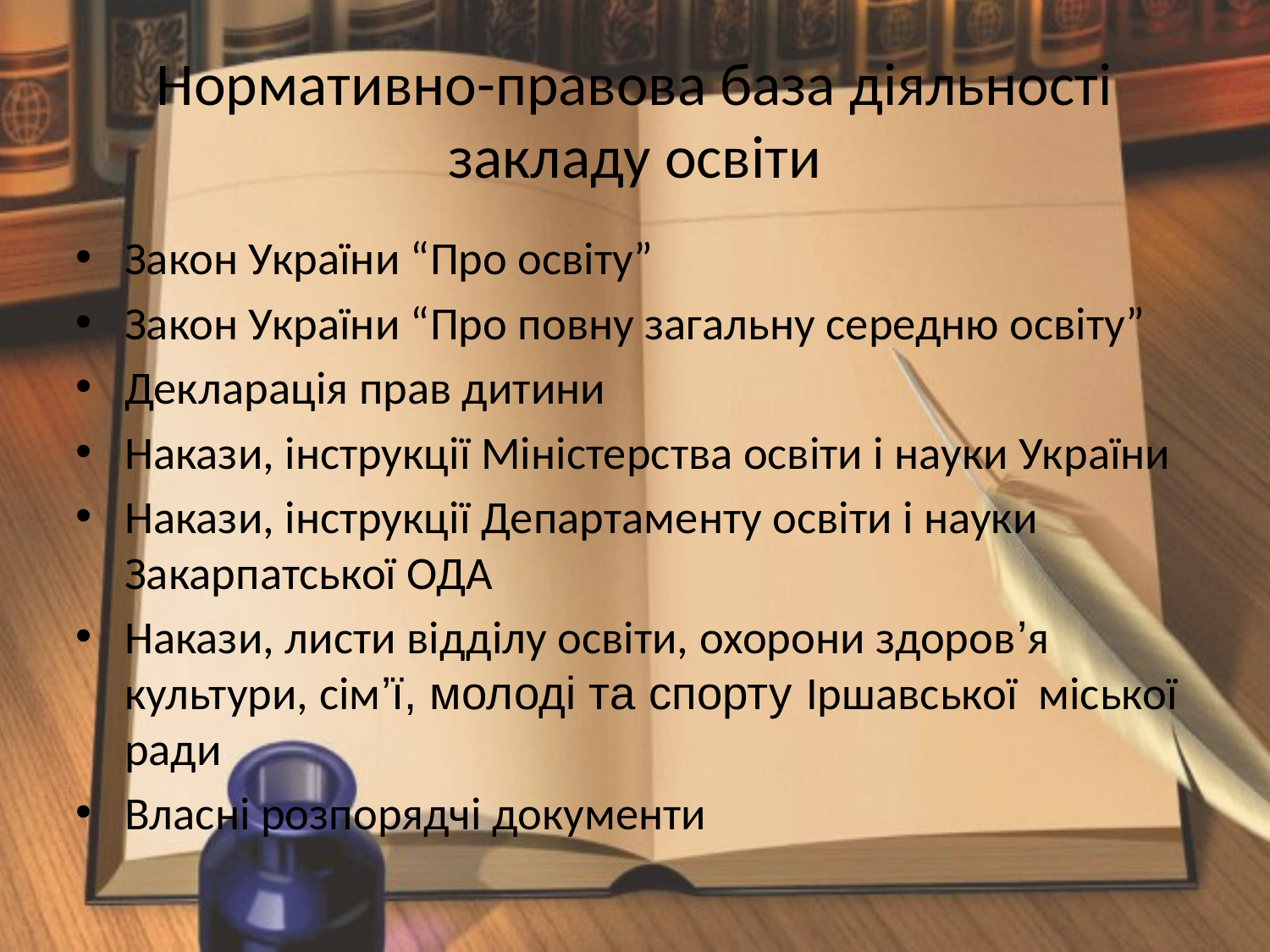

Нормативно-правова база діяльності закладу освіти
Закон України “Про освіту”
Закон України “Про повну загальну середню освіту”
Декларація прав дитини
Накази, інструкції Міністерства освіти і науки України
Накази, інструкції Департаменту освіти і науки Закарпатської ОДА
Накази, листи відділу освіти, охорони здоров’я  культури, сім’ї, молоді та спорту Іршавської  міської ради
Власні розпорядчі документи